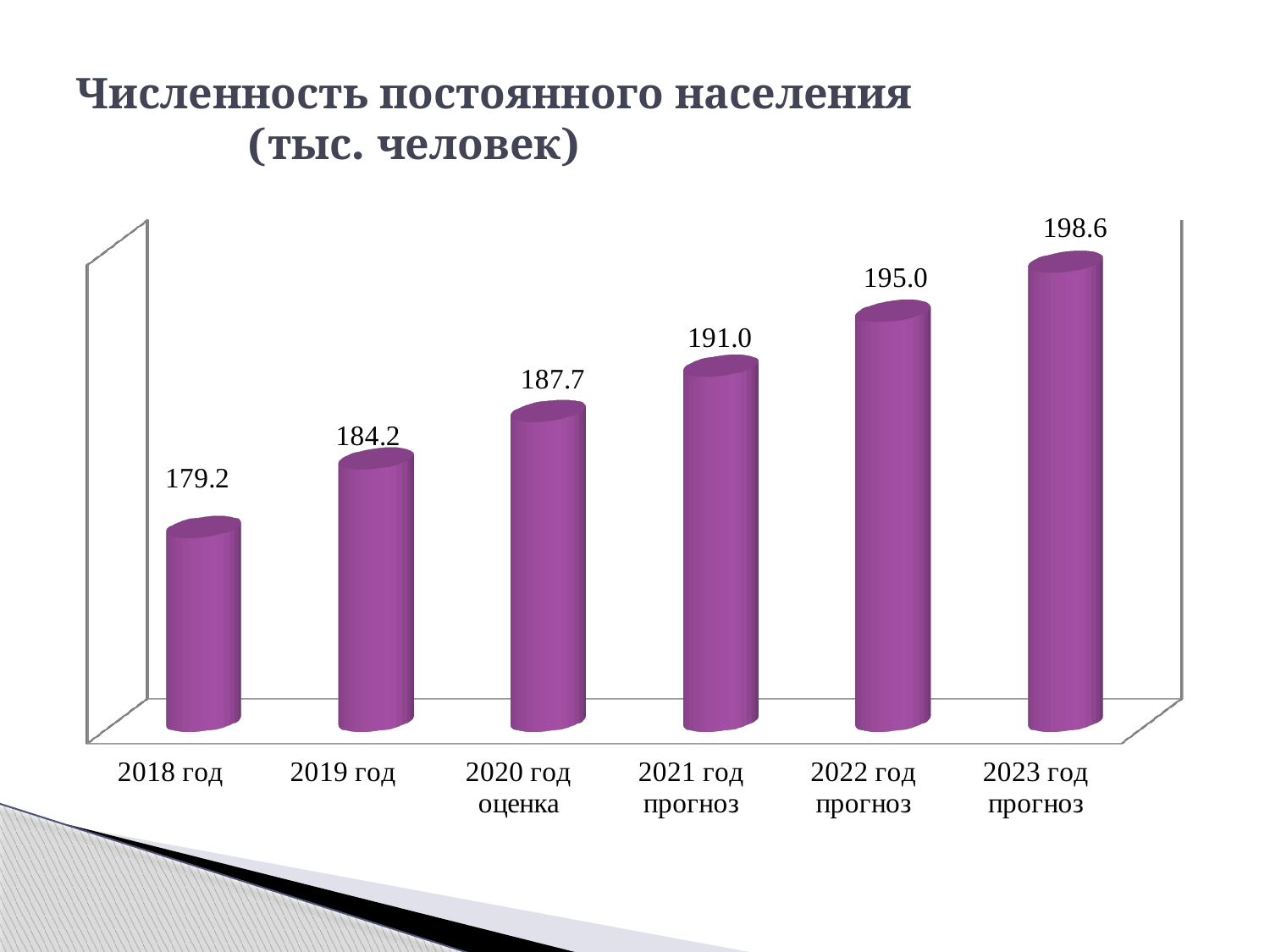

# Численность постоянного населения                                           (тыс. человек)

[unsupported chart]